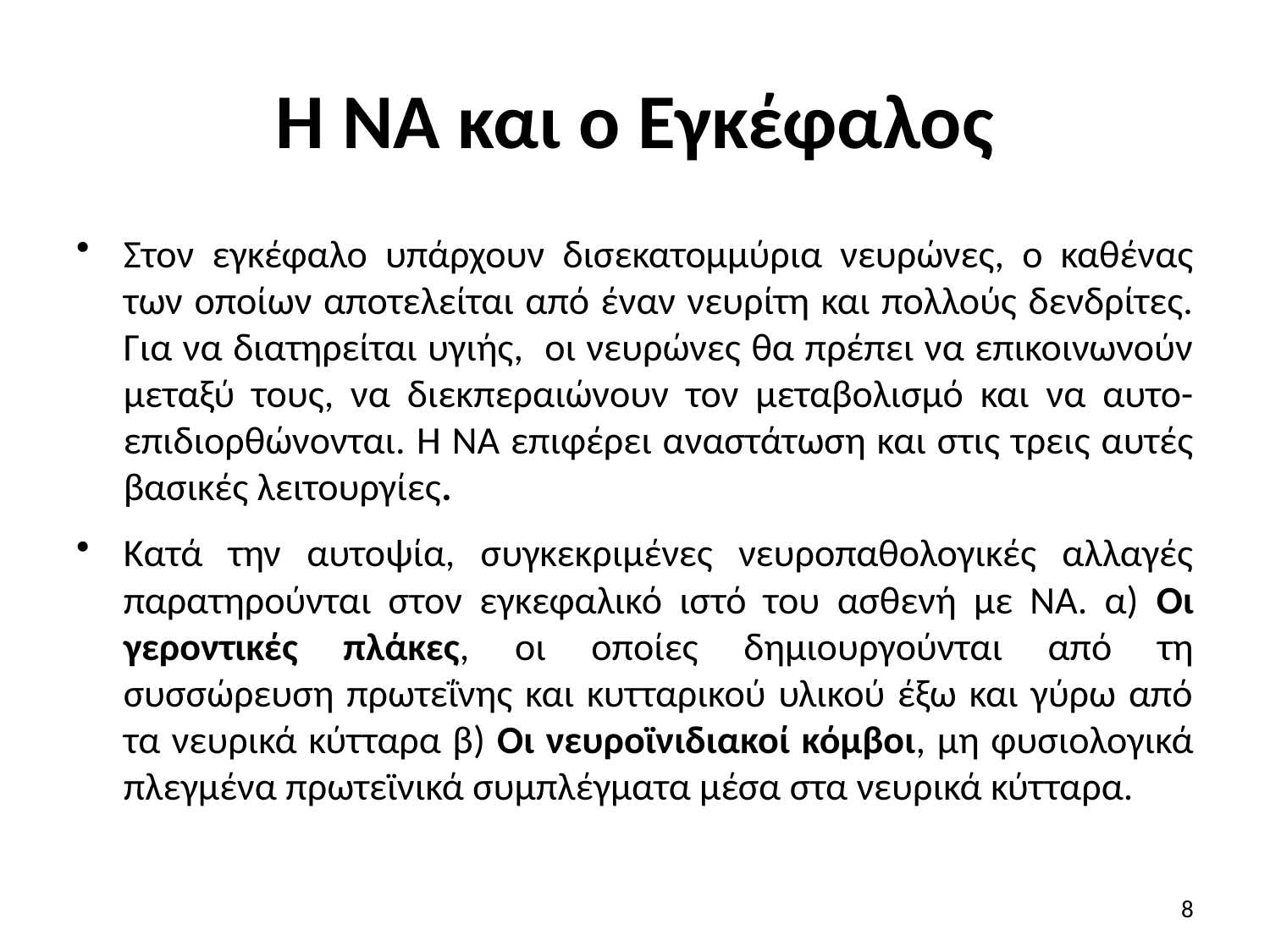

# H ΝΑ και ο Εγκέφαλος
Στον εγκέφαλο υπάρχουν δισεκατομμύρια νευρώνες, ο καθένας των οποίων αποτελείται από έναν νευρίτη και πολλούς δενδρίτες. Για να διατηρείται υγιής,  οι νευρώνες θα πρέπει να επικοινωνούν μεταξύ τους, να διεκπεραιώνουν τον μεταβολισμό και να αυτο-επιδιορθώνονται. Η ΝΑ επιφέρει αναστάτωση και στις τρεις αυτές βασικές λειτουργίες.
Κατά την αυτοψία, συγκεκριμένες νευροπαθολογικές αλλαγές παρατηρούνται στον εγκεφαλικό ιστό του ασθενή με ΝΑ. α) Οι γεροντικές πλάκες, οι οποίες δημιουργούνται από τη συσσώρευση πρωτεΐνης και κυτταρικού υλικού έξω και γύρω από τα νευρικά κύτταρα β) Οι νευροϊνιδιακοί κόμβοι, μη φυσιολογικά πλεγμένα πρωτεϊνικά συμπλέγματα μέσα στα νευρικά κύτταρα.

8